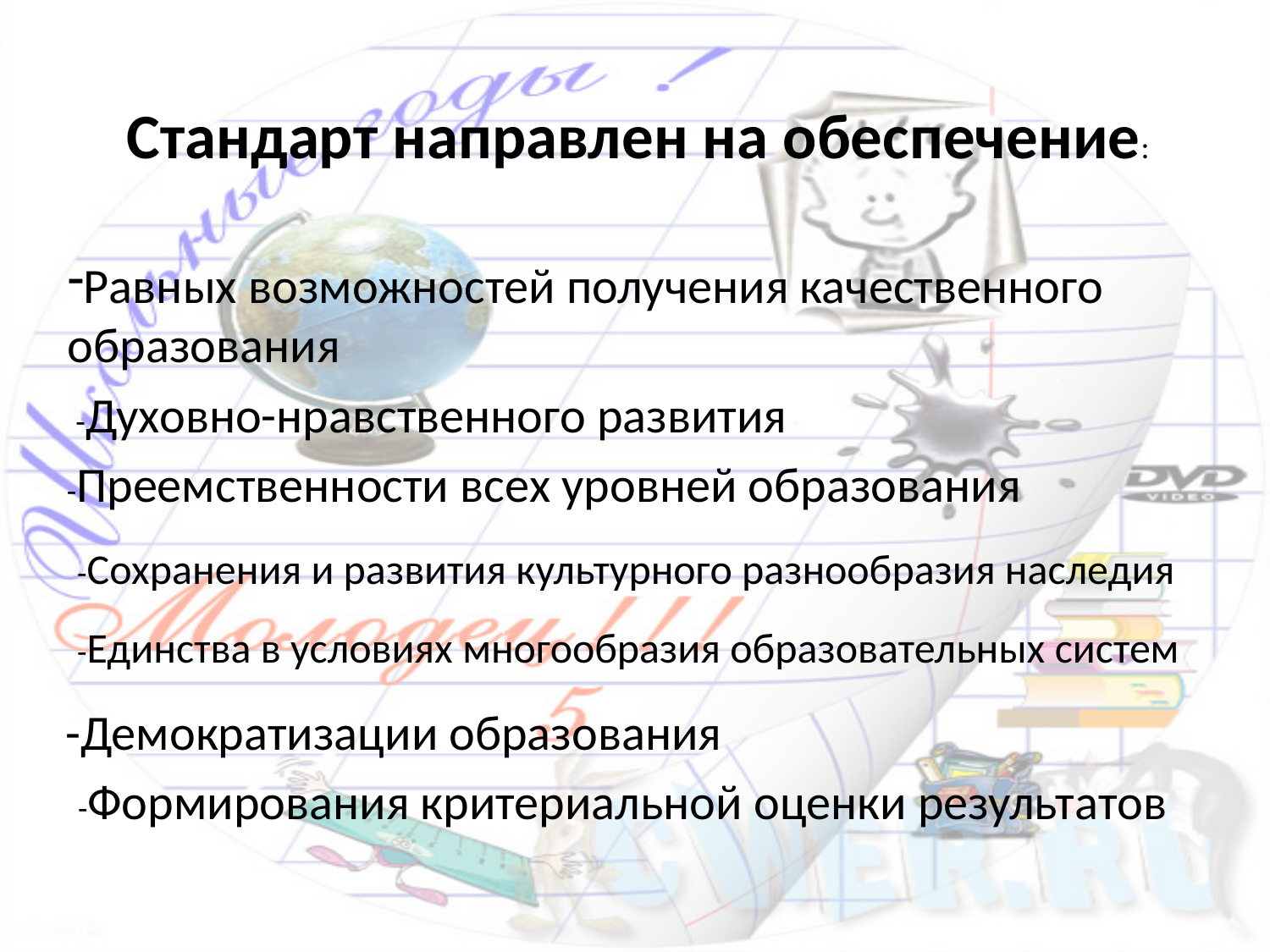

Стандарт направлен на обеспечение:
Равных возможностей получения качественного
образования
-Духовно-нравственного развития
-Преемственности всех уровней образования
-Сохранения и развития культурного разнообразия наследия
-Единства в условиях многообразия образовательных систем
-Демократизации образования
-Формирования критериальной оценки результатов